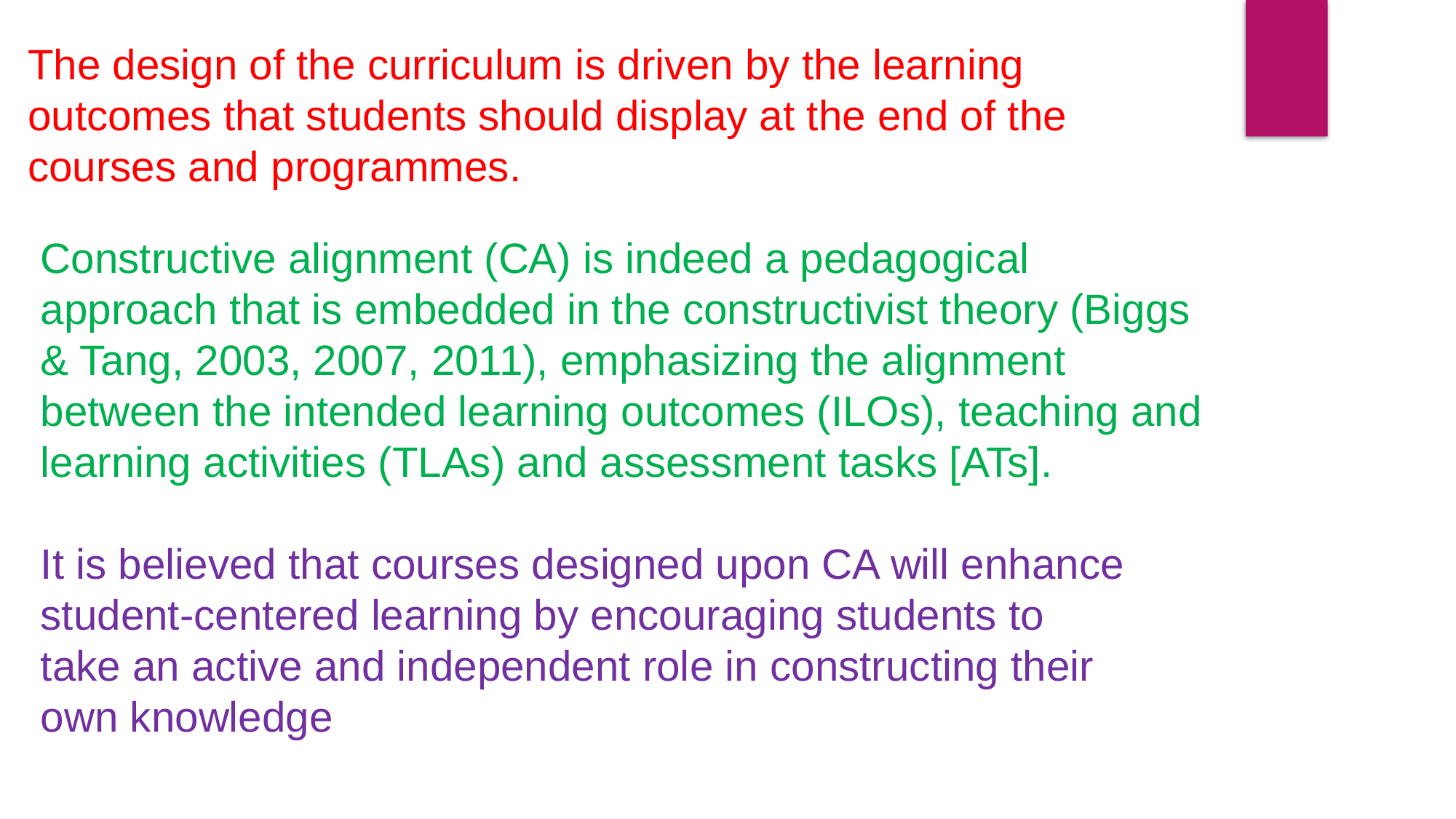

The design of the curriculum is driven by the learning outcomes that students should display at the end of the courses and programmes.
Constructive alignment (CA) is indeed a pedagogical approach that is embedded in the constructivist theory (Biggs & Tang, 2003, 2007, 2011), emphasizing the alignment between the intended learning outcomes (ILOs), teaching and learning activities (TLAs) and assessment tasks [ATs].

It is believed that courses designed upon CA will enhance
student-centered learning by encouraging students to
take an active and independent role in constructing their
own knowledge